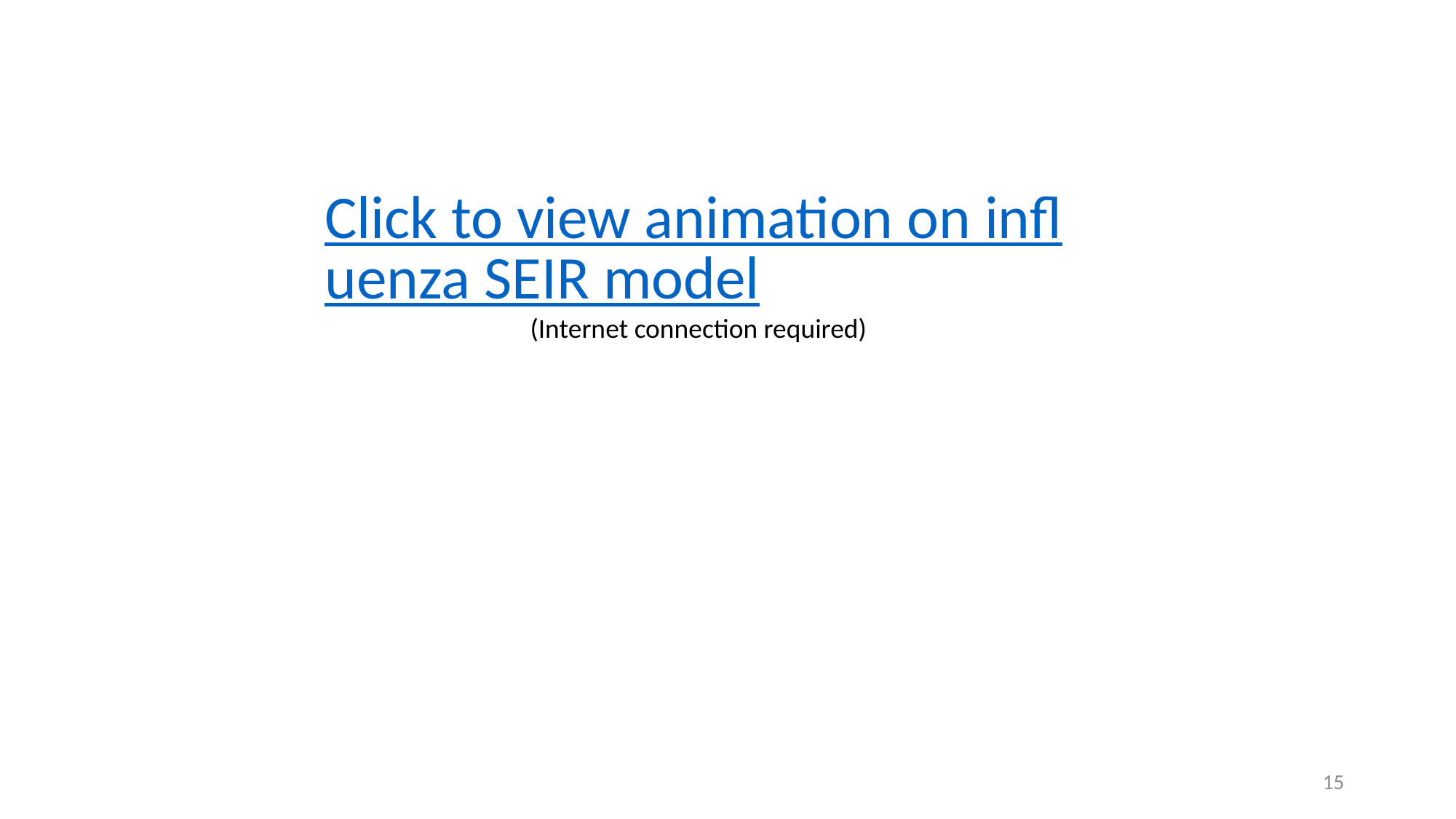

Click to view animation on influenza SEIR model
(Internet connection required)
15